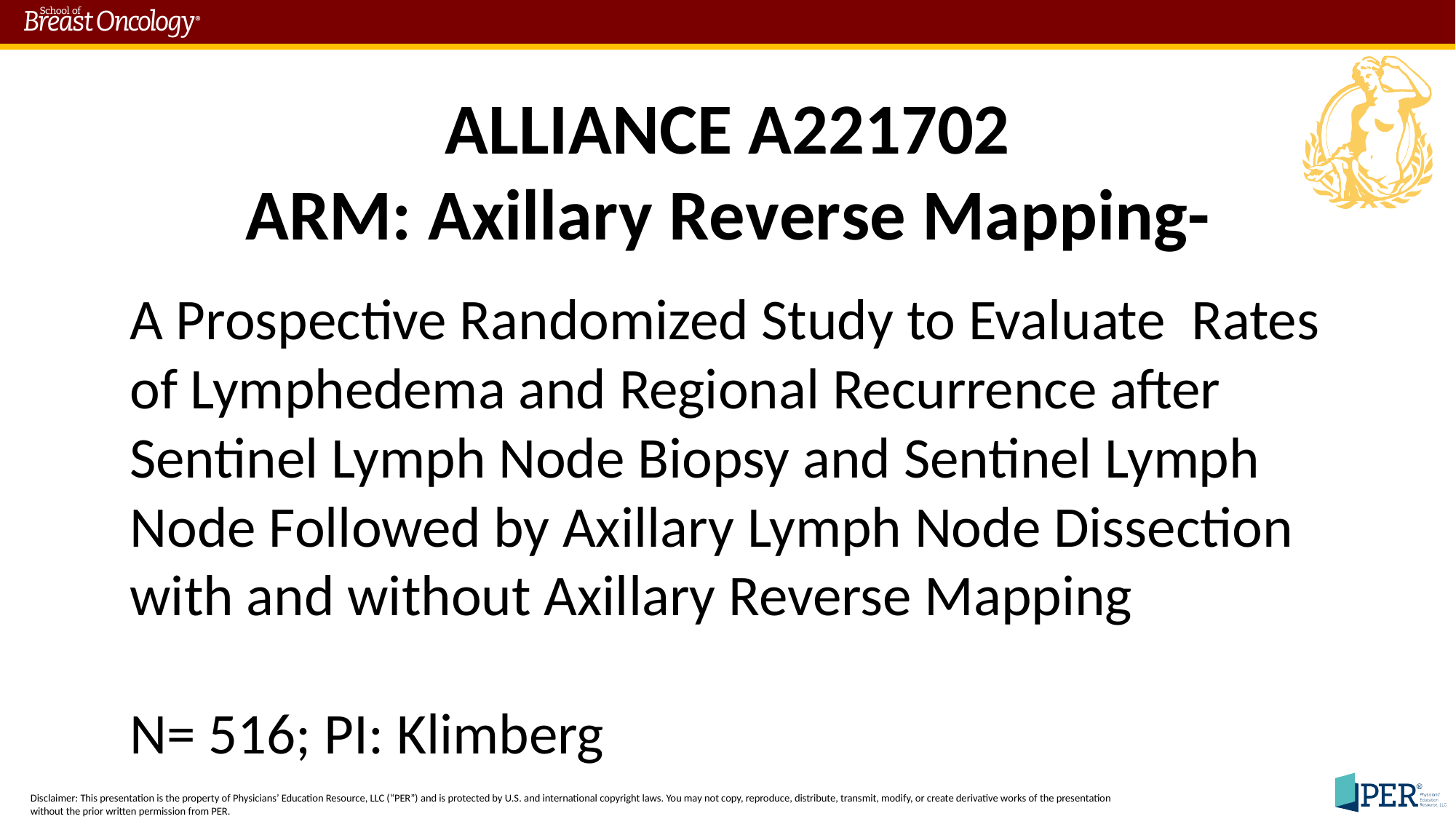

ALLIANCE A221702
ARM: Axillary Reverse Mapping-
A Prospective Randomized Study to Evaluate  Rates of Lymphedema and Regional Recurrence after Sentinel Lymph Node Biopsy and Sentinel Lymph Node Followed by Axillary Lymph Node Dissection with and without Axillary Reverse Mapping

N= 516; PI: Klimberg